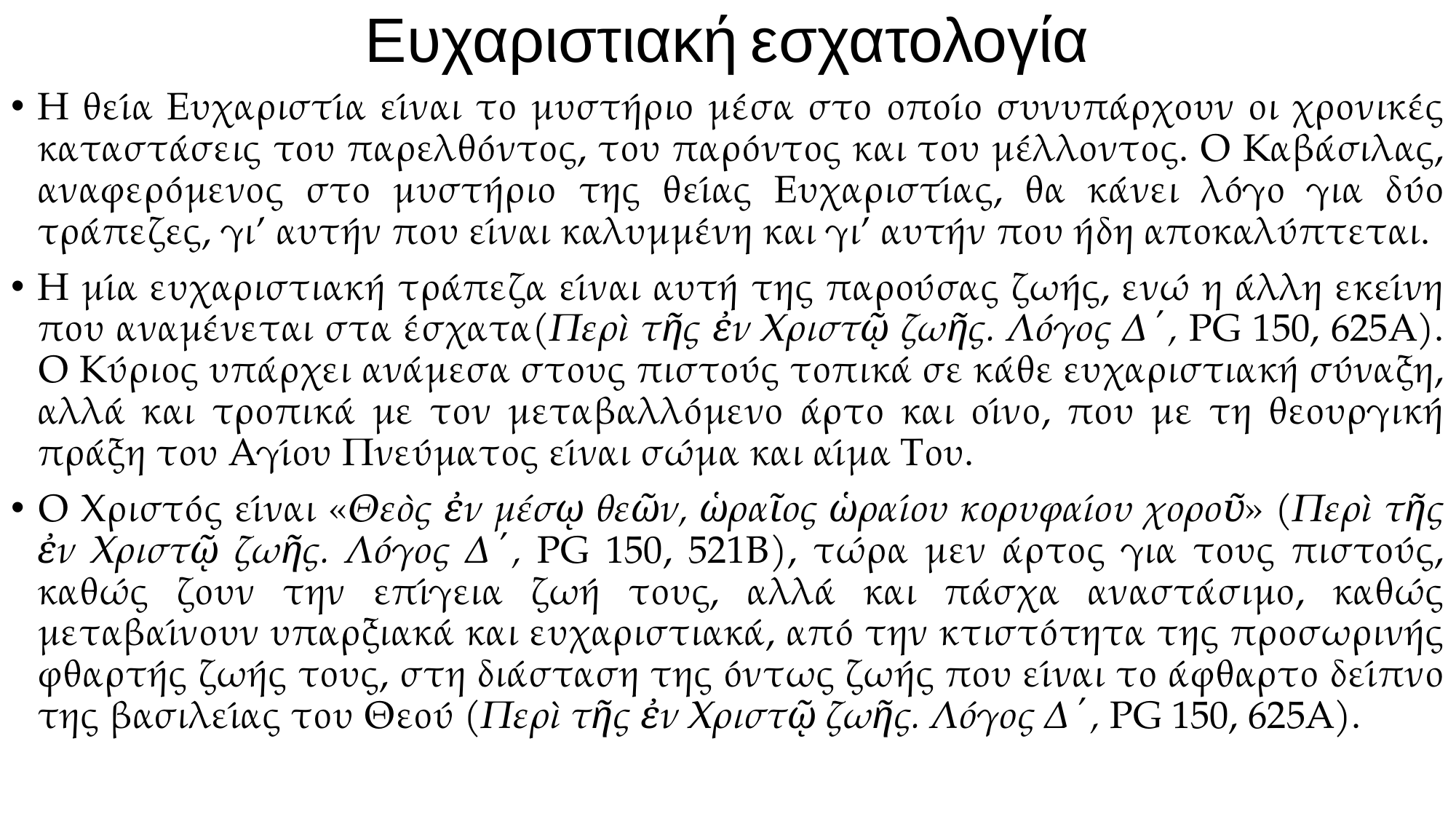

# Ευχαριστιακή εσχατολογία
Η θεία Ευχαριστία είναι το μυστήριο μέσα στο οποίο συνυπάρχουν οι χρονικές καταστάσεις του παρελθόντος, του παρόντος και του μέλλοντος. Ο Καβάσιλας, αναφερόμενος στο μυστήριο της θείας Ευχαριστίας, θα κάνει λόγο για δύο τράπεζες, γι’ αυτήν που είναι καλυμμένη και γι’ αυτήν που ήδη αποκαλύπτεται.
Η μία ευχαριστιακή τράπεζα είναι αυτή της παρούσας ζωής, ενώ η άλλη εκείνη που αναμένεται στα έσχατα(Περὶ τῆς ἐν Χριστῷ ζωῆς. Λόγος Δ΄, PG 150, 625Α). Ο Κύριος υπάρχει ανάμεσα στους πιστούς τοπικά σε κάθε ευχαριστιακή σύναξη, αλλά και τροπικά με τον μεταβαλλόμενο άρτο και οίνο, που με τη θεουργική πράξη του Αγίου Πνεύματος είναι σώμα και αίμα Του.
Ο Χριστός είναι «Θεὸς ἐν μέσῳ θεῶν, ὡραῖος ὡραίου κορυφαίου χοροῦ» (Περὶ τῆς ἐν Χριστῷ ζωῆς. Λόγος Δ΄, PG 150, 521Β), τώρα μεν άρτος για τους πιστούς, καθώς ζουν την επίγεια ζωή τους, αλλά και πάσχα αναστάσιμο, καθώς μεταβαίνουν υπαρξιακά και ευχαριστιακά, από την κτιστότητα της προσωρινής φθαρτής ζωής τους, στη διάσταση της όντως ζωής που είναι το άφθαρτο δείπνο της βασιλείας του Θεού (Περὶ τῆς ἐν Χριστῷ ζωῆς. Λόγος Δ΄, PG 150, 625Α).